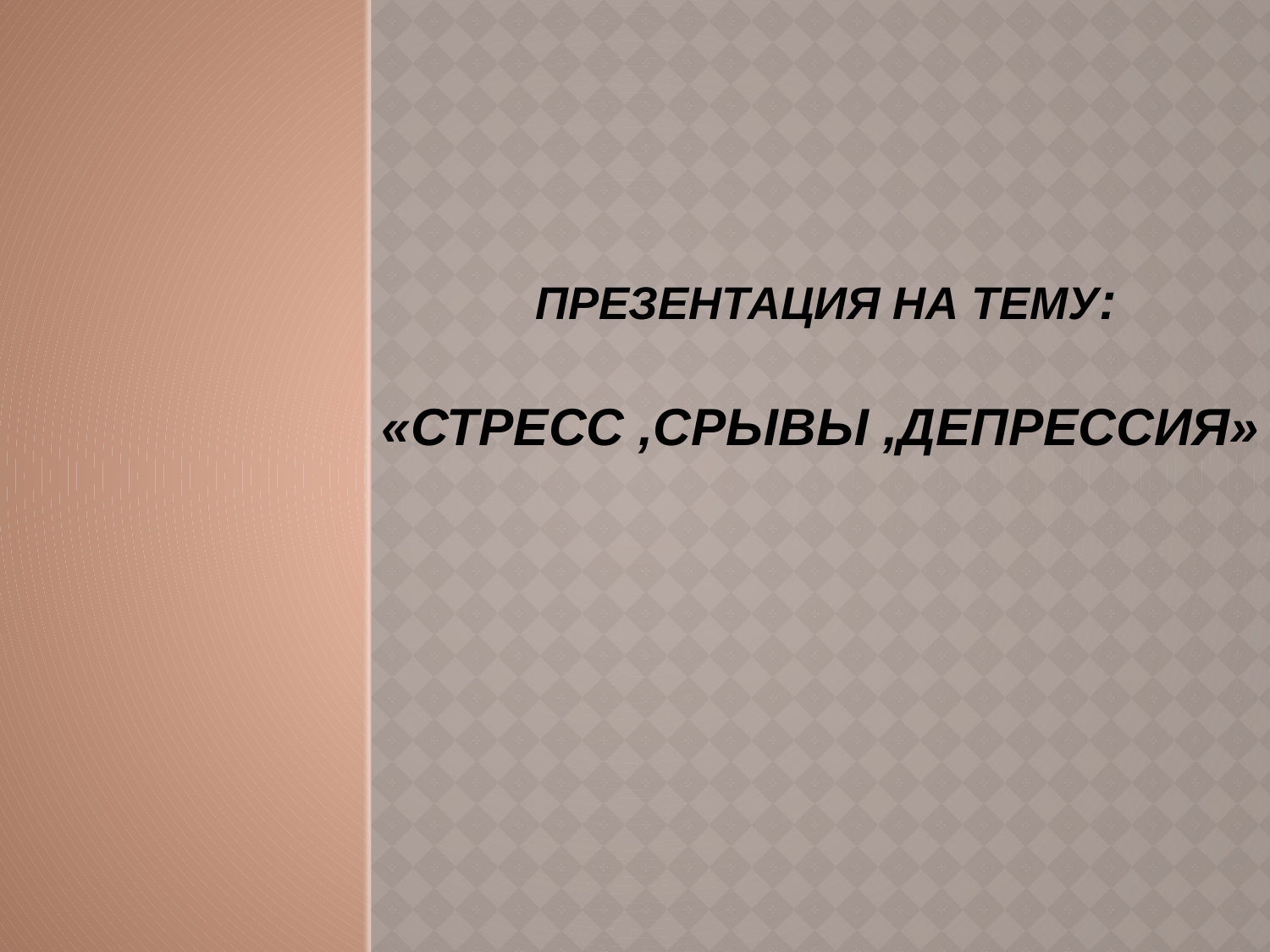

# Презентация на тему: «стресс ,срывы ,депрессия»